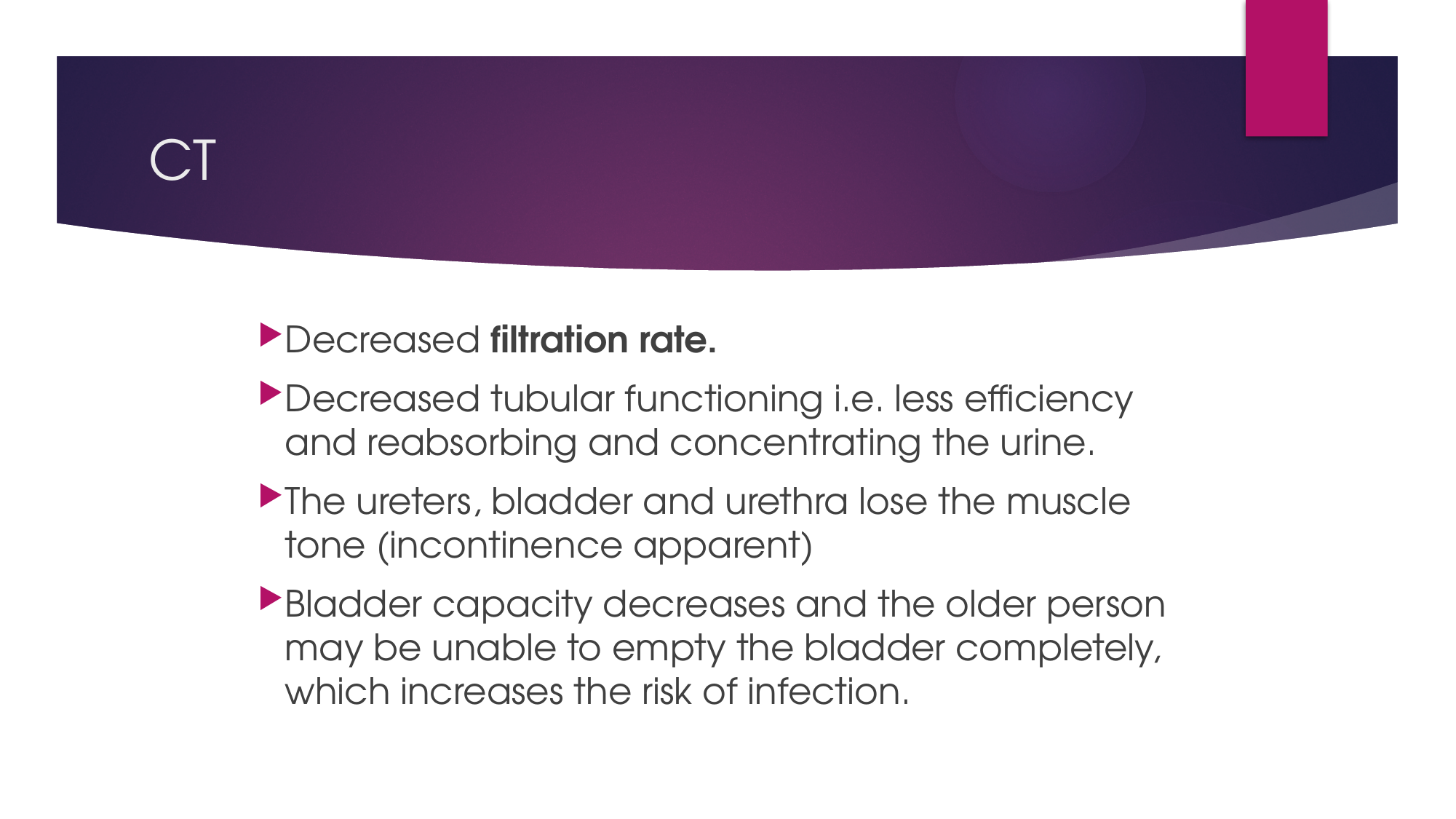

# CT
Decreased filtration rate.
Decreased tubular functioning i.e. less efficiency and reabsorbing and concentrating the urine.
The ureters, bladder and urethra lose the muscle tone (incontinence apparent)
Bladder capacity decreases and the older person may be unable to empty the bladder completely, which increases the risk of infection.